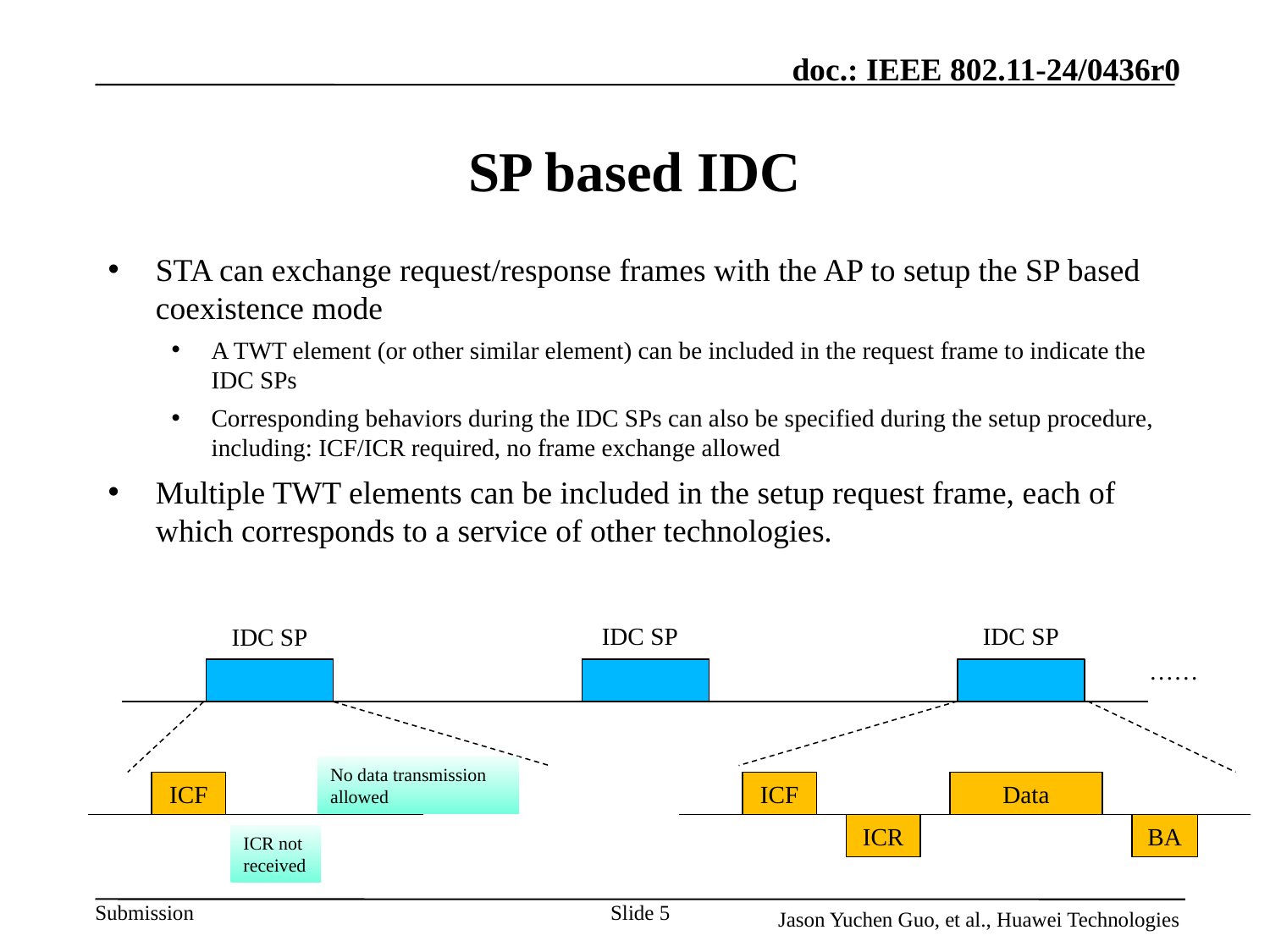

# SP based IDC
STA can exchange request/response frames with the AP to setup the SP based coexistence mode
A TWT element (or other similar element) can be included in the request frame to indicate the IDC SPs
Corresponding behaviors during the IDC SPs can also be specified during the setup procedure, including: ICF/ICR required, no frame exchange allowed
Multiple TWT elements can be included in the setup request frame, each of which corresponds to a service of other technologies.
IDC SP
IDC SP
IDC SP
……

No data transmission allowed
ICF
Data
ICF
BA
ICR
ICR not received
Slide 5